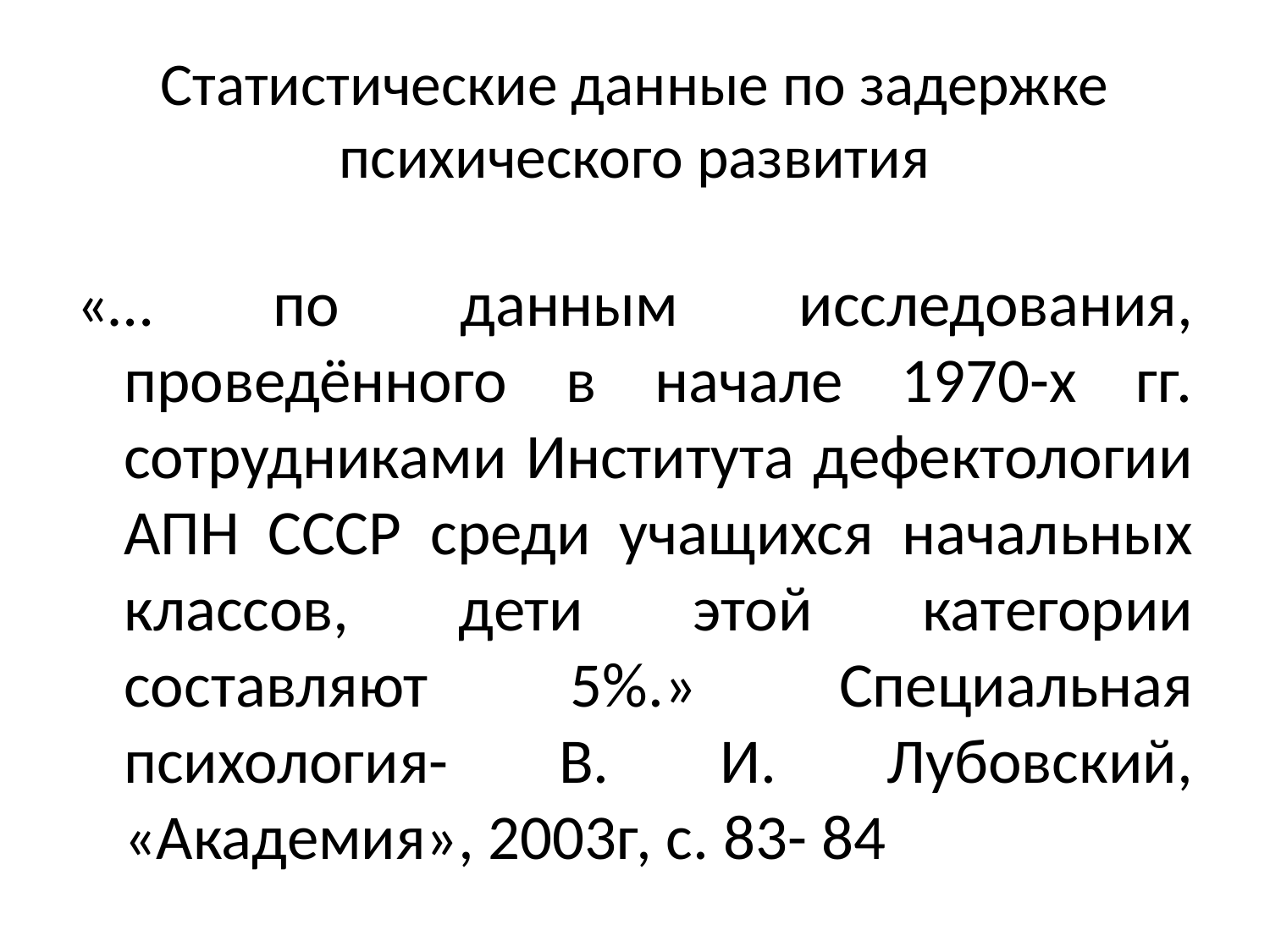

# Статистические данные по задержке психического развития
«… по данным исследования, проведённого в начале 1970-х гг. сотрудниками Института дефектологии АПН СССР среди учащихся начальных классов, дети этой категории составляют 5%.» Специальная психология- В. И. Лубовский, «Академия», 2003г, с. 83- 84